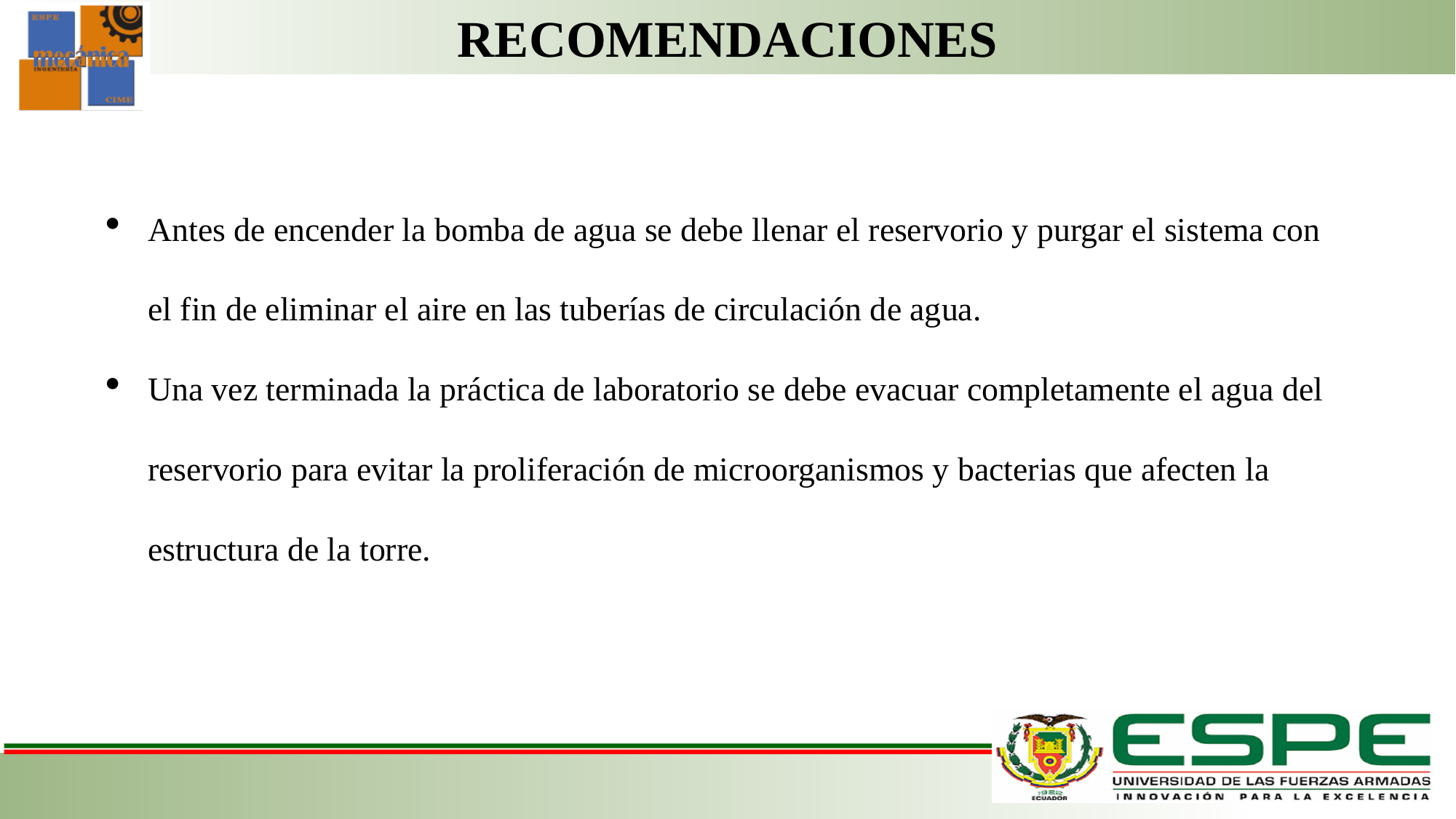

# RECOMENDACIONES
Antes de encender la bomba de agua se debe llenar el reservorio y purgar el sistema con el fin de eliminar el aire en las tuberías de circulación de agua.
Una vez terminada la práctica de laboratorio se debe evacuar completamente el agua del reservorio para evitar la proliferación de microorganismos y bacterias que afecten la estructura de la torre.